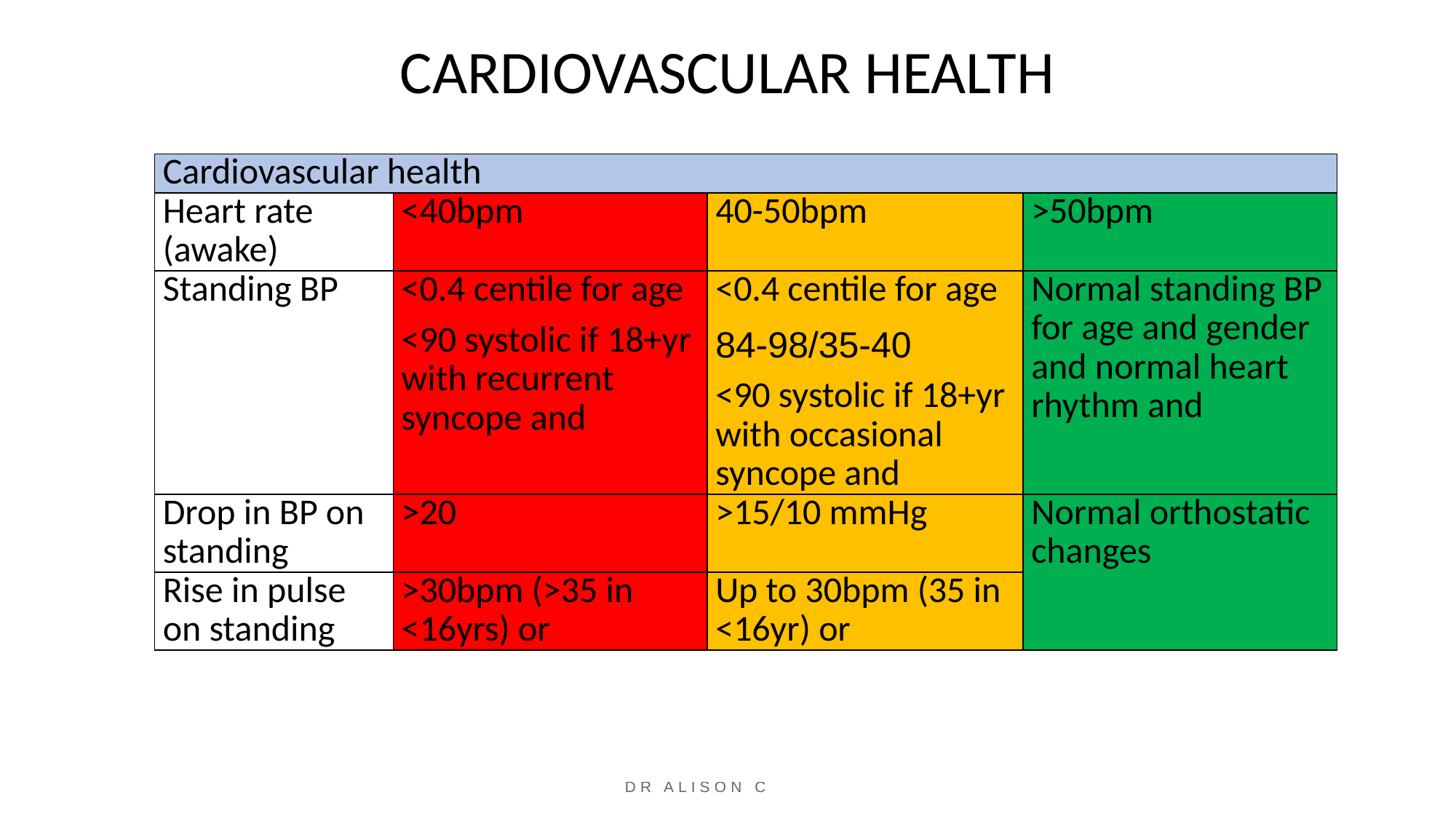

# CARDIOVASCULAR HEALTH

| Cardiovascular health |  |  |  |
| --- | --- | --- | --- |
| Heart rate (awake) | <40bpm | 40-50bpm | >50bpm |
| Standing BP | <0.4 centile for age <90 systolic if 18+yr with recurrent syncope and | <0.4 centile for age 84-98/35-40 <90 systolic if 18+yr with occasional syncope and | Normal standing BP for age and gender and normal heart rhythm and |
| Drop in BP on standing | >20 | >15/10 mmHg | Normal orthostatic changes |
| Rise in pulse on standing | >30bpm (>35 in <16yrs) or | Up to 30bpm (35 in <16yr) or |  |
Dr Alison Cowan